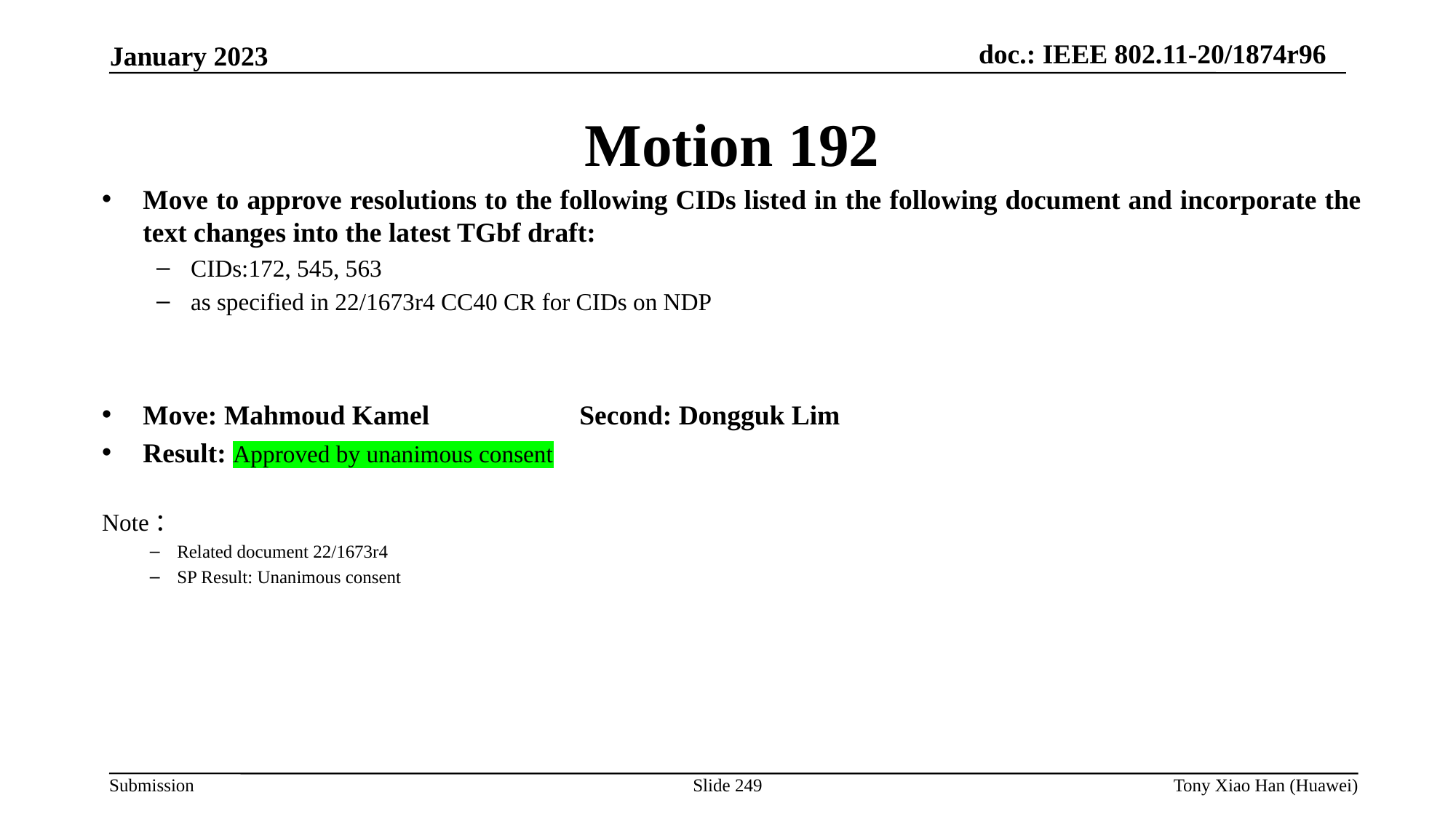

Motion 192

Move to approve resolutions to the following CIDs listed in the following document and incorporate the text changes into the latest TGbf draft:
CIDs:172, 545, 563
as specified in 22/1673r4 CC40 CR for CIDs on NDP

Move: Mahmoud Kamel 		Second: Dongguk Lim
Result: Approved by unanimous consent

Note：
Related document 22/1673r4
SP Result: Unanimous consent